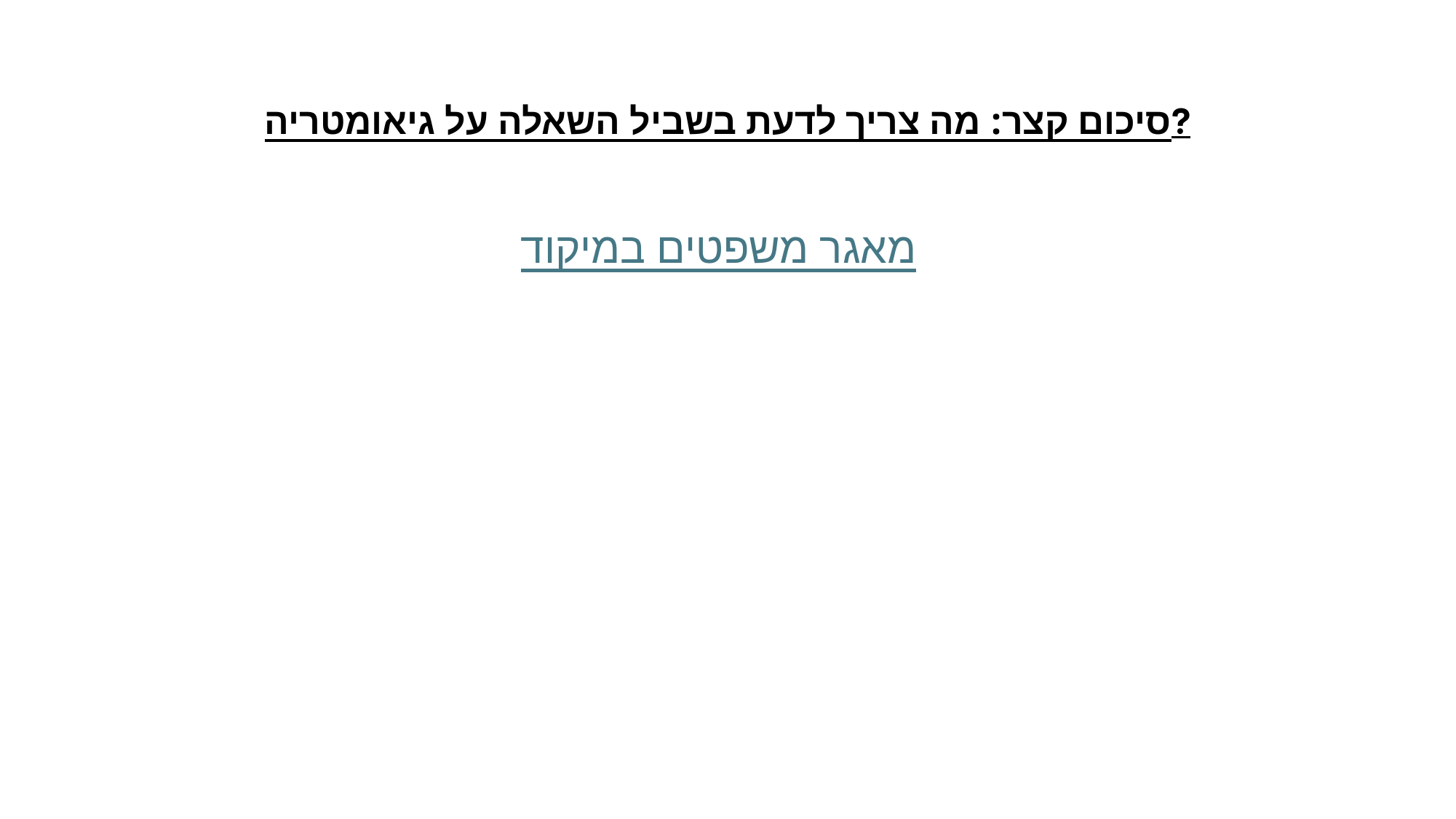

# סיכום קצר: מה צריך לדעת בשביל השאלה על גיאומטריה?
מאגר משפטים במיקוד